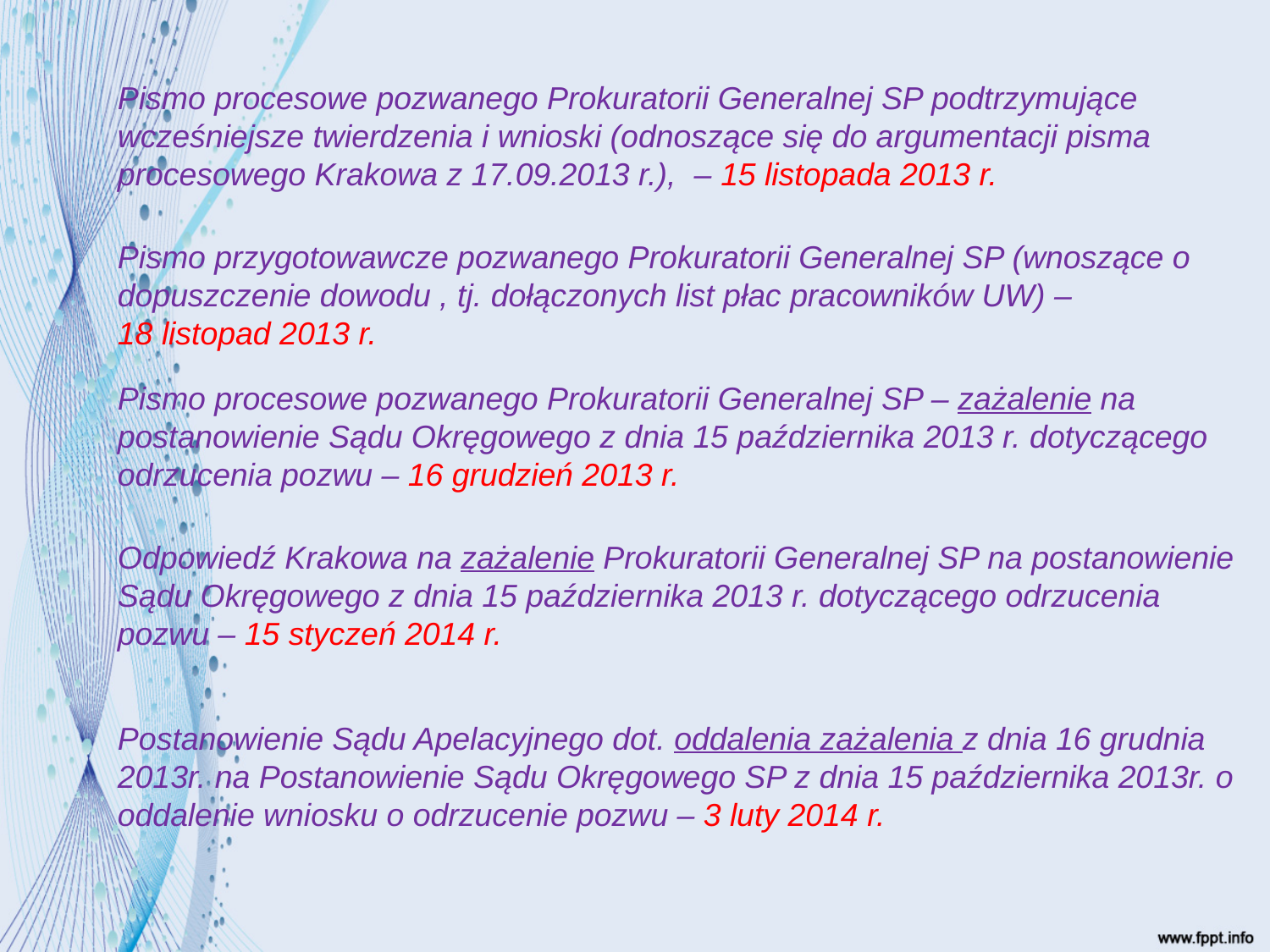

# Pismo procesowe pozwanego Prokuratorii Generalnej SP podtrzymujące wcześniejsze twierdzenia i wnioski (odnoszące się do argumentacji pisma procesowego Krakowa z 17.09.2013 r.),  – 15 listopada 2013 r.
Pismo przygotowawcze pozwanego Prokuratorii Generalnej SP (wnoszące o dopuszczenie dowodu , tj. dołączonych list płac pracowników UW) –
18 listopad 2013 r.
Pismo procesowe pozwanego Prokuratorii Generalnej SP – zażalenie na postanowienie Sądu Okręgowego z dnia 15 października 2013 r. dotyczącego odrzucenia pozwu – 16 grudzień 2013 r.
Odpowiedź Krakowa na zażalenie Prokuratorii Generalnej SP na postanowienie Sądu Okręgowego z dnia 15 października 2013 r. dotyczącego odrzucenia pozwu – 15 styczeń 2014 r.
Postanowienie Sądu Apelacyjnego dot. oddalenia zażalenia z dnia 16 grudnia 2013r. na Postanowienie Sądu Okręgowego SP z dnia 15 października 2013r. o oddalenie wniosku o odrzucenie pozwu – 3 luty 2014 r.